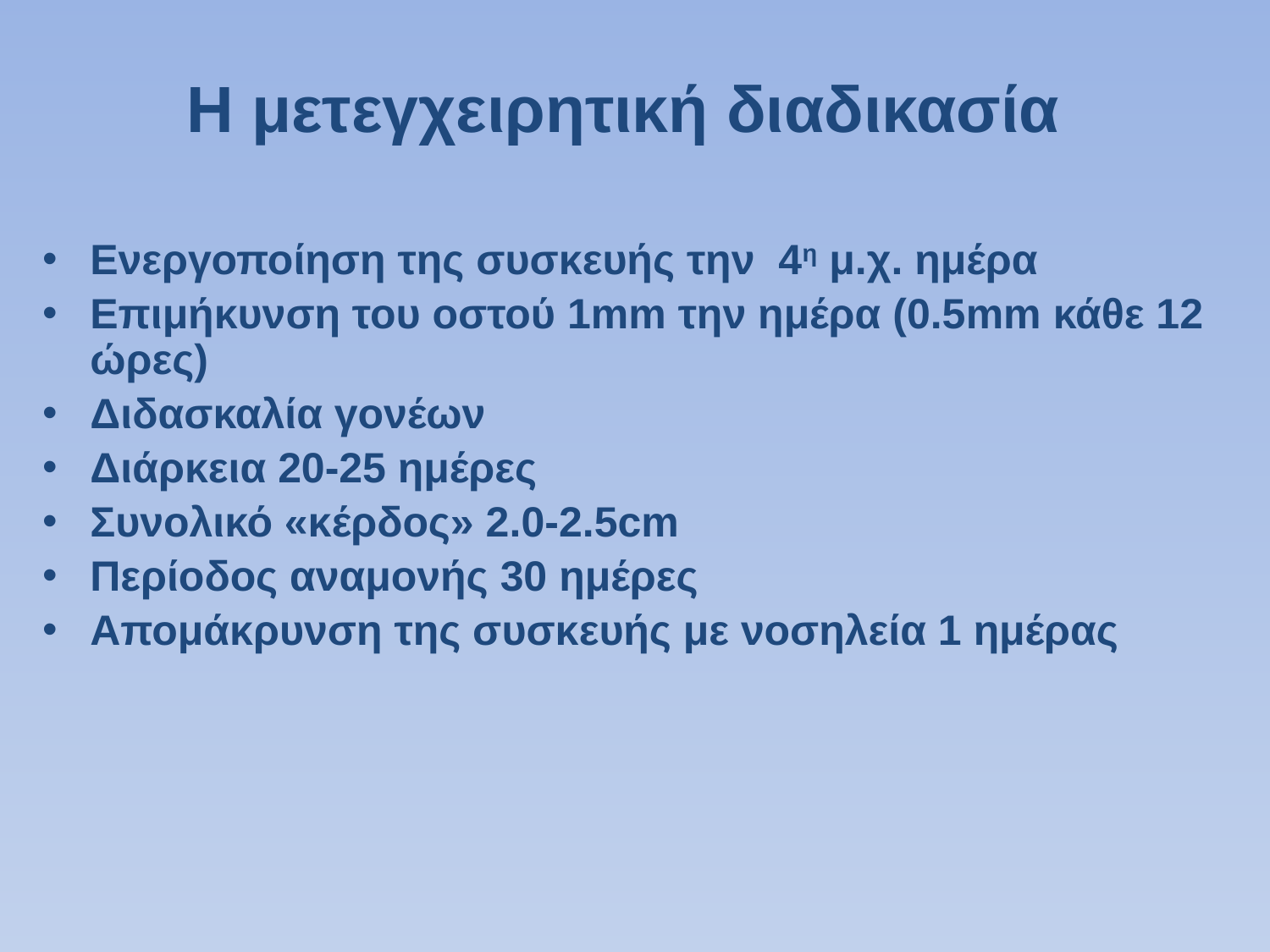

Η μετεγχειρητική διαδικασία

Ενεργοποίηση της συσκευής την  4η μ.χ. ημέρα
Επιμήκυνση του οστού 1mm την ημέρα (0.5mm κάθε 12 ώρες)
Διδασκαλία γονέων
Διάρκεια 20-25 ημέρες
Συνολικό «κέρδος» 2.0-2.5cm
Περίοδος αναμονής 30 ημέρες
Απομάκρυνση της συσκευής με νοσηλεία 1 ημέρας